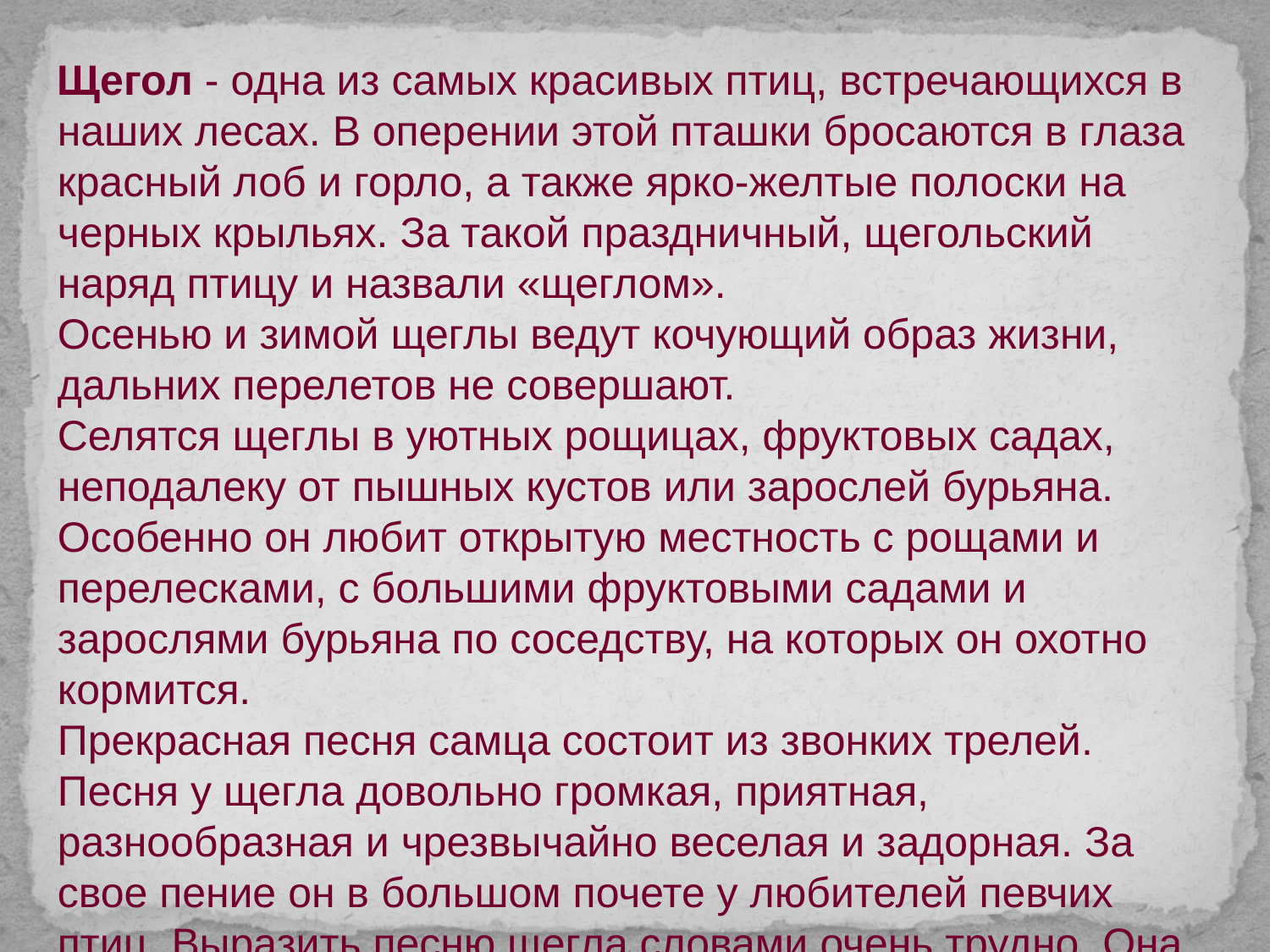

Щегол - одна из самых красивых птиц, встречающихся в наших лесах. В оперении этой пташки бросаются в глаза красный лоб и горло, а также ярко-желтые полоски на черных крыльях. За такой праздничный, щегольский наряд птицу и назвали «щеглом».
Осенью и зимой щеглы ведут кочующий образ жизни, дальних перелетов не совершают.
Селятся щеглы в уютных рощицах, фруктовых садах, неподалеку от пышных кустов или зарослей бурьяна. Особенно он любит открытую местность с рощами и перелесками, с большими фруктовыми садами и зарослями бурьяна по соседству, на которых он охотно кормится.
Прекрасная песня самца состоит из звонких трелей. Песня у щегла довольно громкая, приятная, разнообразная и чрезвычайно веселая и задорная. За свое пение он в большом почете у любителей певчих птиц. Выразить песню щегла словами очень трудно. Она представляет собой довольно пестрый набор совершенно своеобразных звуков. Щегол поет ее, сидя на ветке или на вершине высокого куста. Поющий щегол во время пения ведет себя подобно канарейке, поворачиваясь вправо и влево.